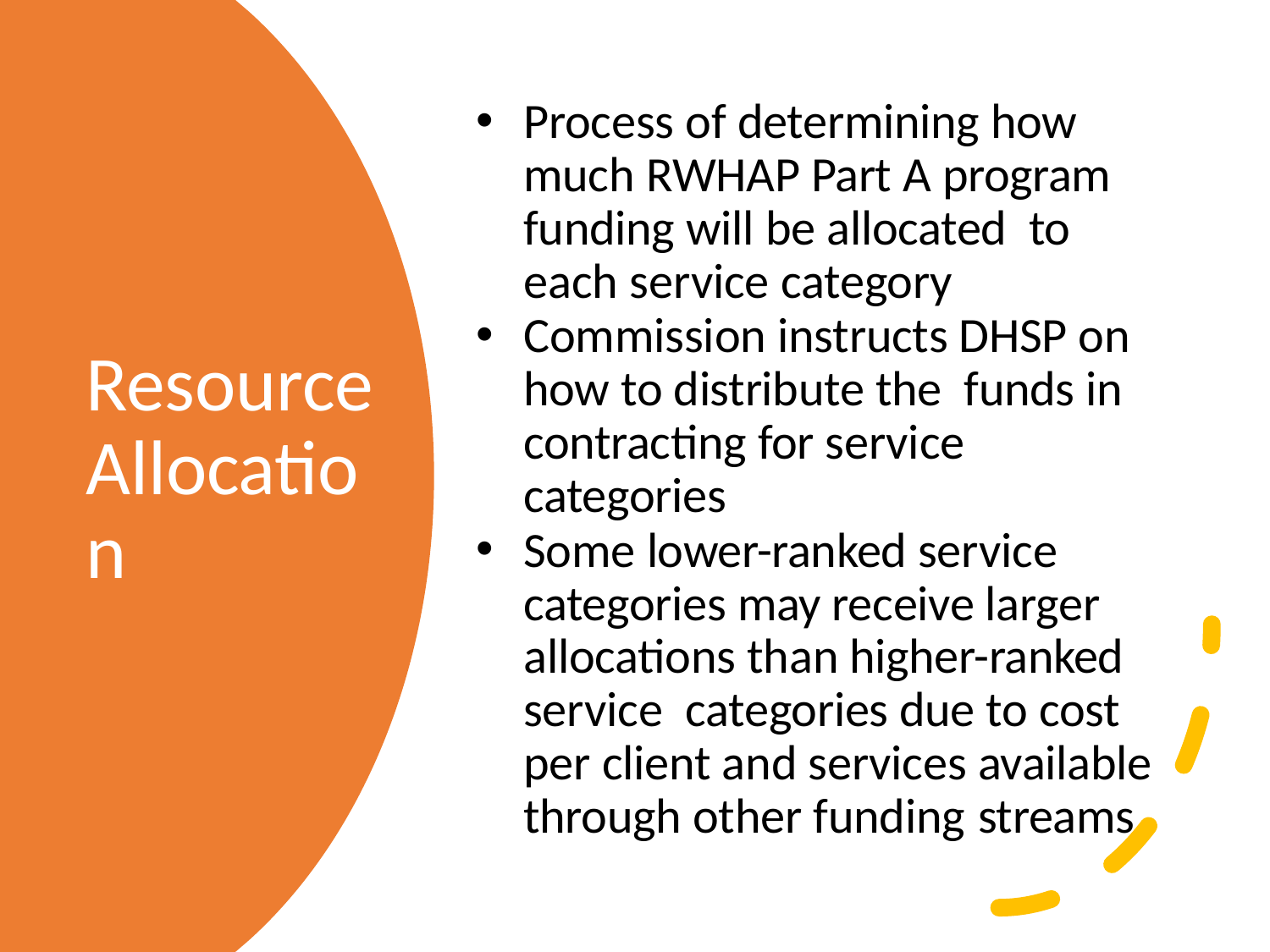

Process of determining how  much RWHAP Part A program funding will be allocated  to each service category
Commission instructs DHSP on how to distribute the  funds in contracting for service categories
Some lower-ranked service categories may receive larger allocations than higher-ranked service  categories due to cost per client and services available through other funding streams
# Resource Allocation